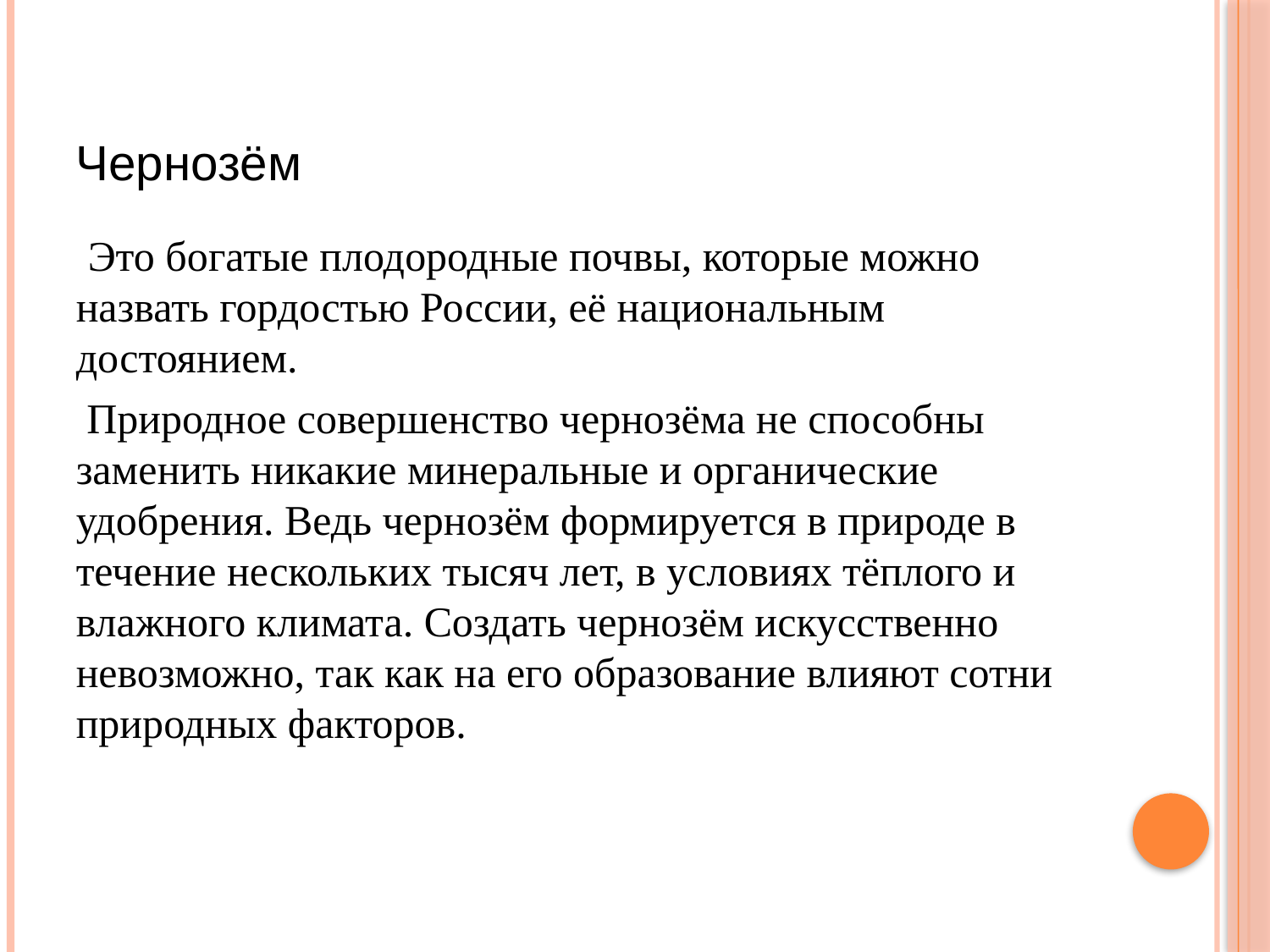

# Чернозём
 Это богатые плодородные почвы, которые можно назвать гордостью России, её национальным достоянием.
 Природное совершенство чернозёма не способны заменить никакие минеральные и органические удобрения. Ведь чернозём формируется в природе в течение нескольких тысяч лет, в условиях тёплого и влажного климата. Создать чернозём искусственно невозможно, так как на его образование влияют сотни  природных факторов.